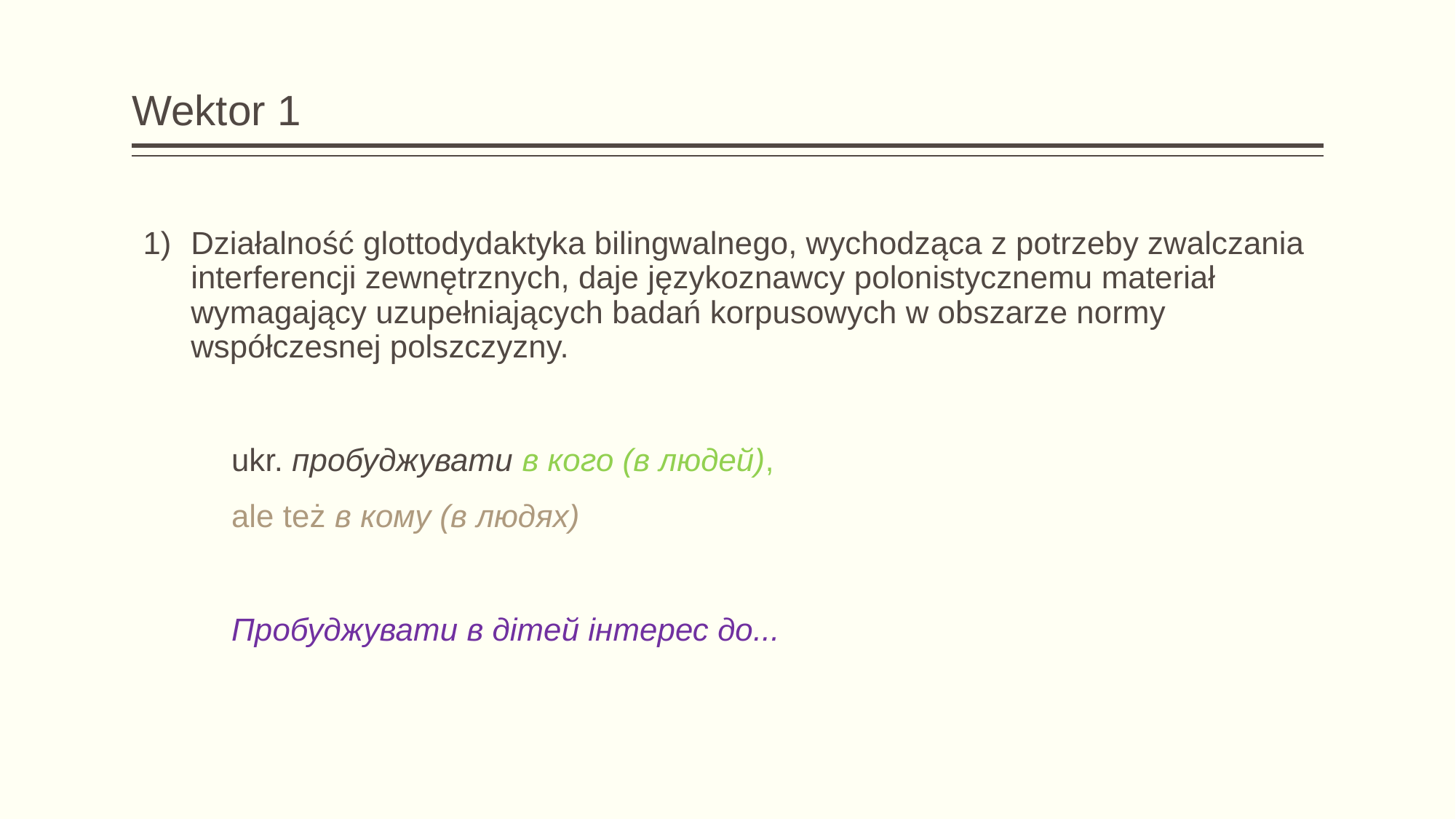

# Wektor 1

Działalność glottodydaktyka bilingwalnego, wychodząca z potrzeby zwalczania interferencji zewnętrznych, daje językoznawcy polonistycznemu materiał wymagający uzupełniających badań korpusowych w obszarze normy współczesnej polszczyzny.

	ukr. пробуджувати в кого (в людей),
	ale też в кому (в людях)

	Пробуджувати в дітей інтерес до...